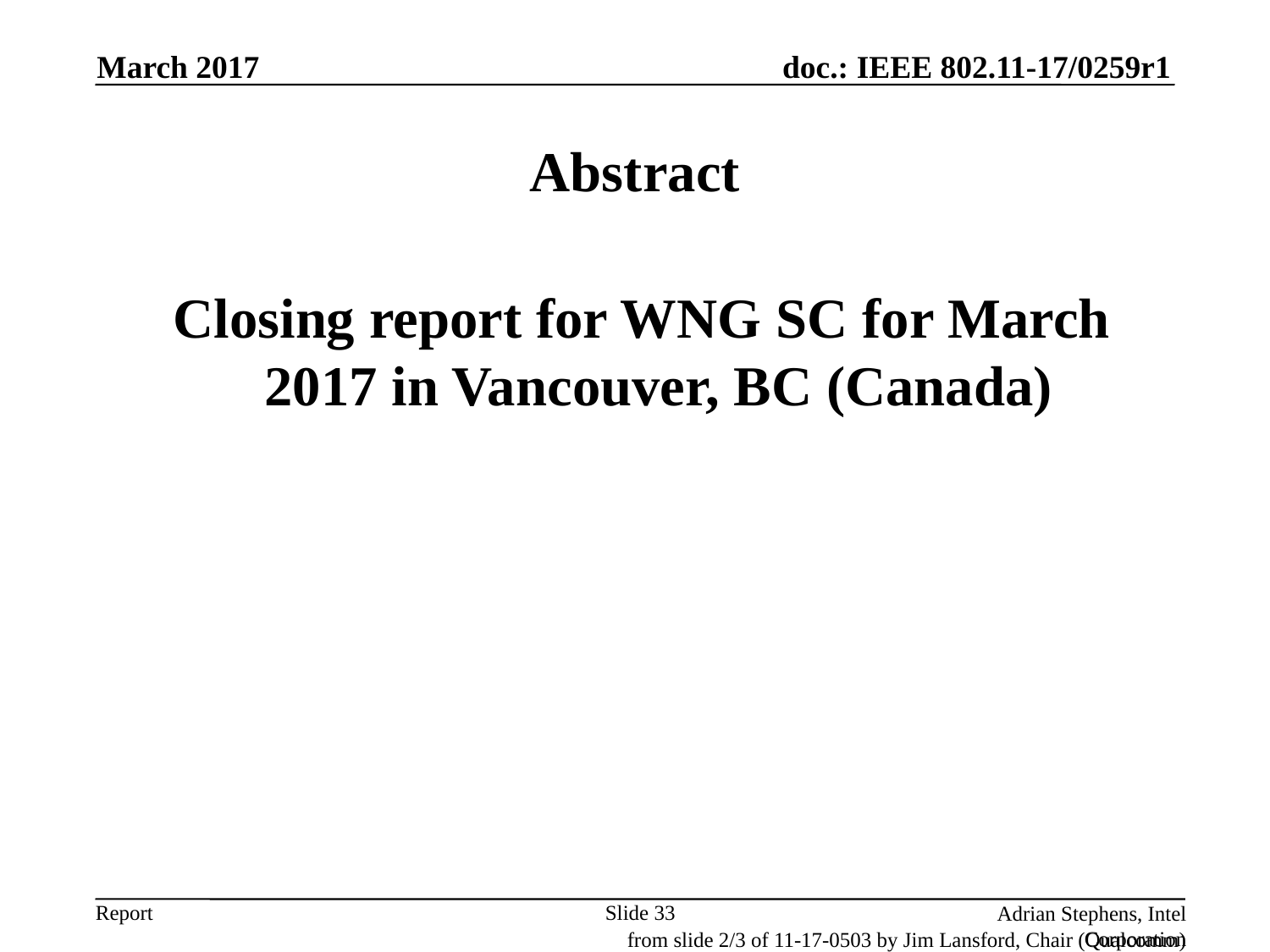

March 2017
# Abstract
 Closing report for WNG SC for March 2017 in Vancouver, BC (Canada)
Slide 33
Adrian Stephens, Intel Corporation
from slide 2/3 of 11-17-0503 by Jim Lansford, Chair (Qualcomm)